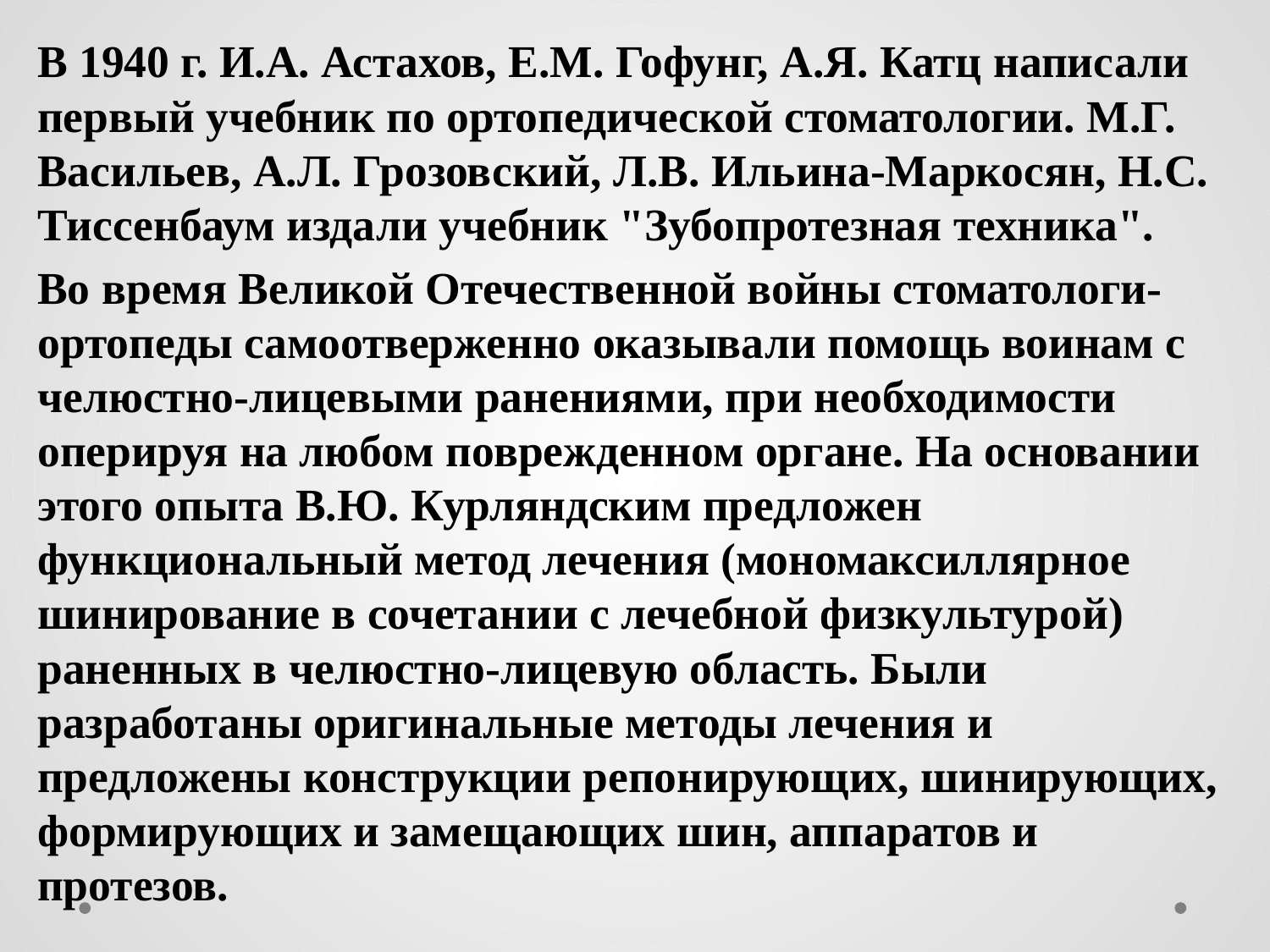

В 1940 г. И.А. Астахов, Е.М. Гофунг, А.Я. Катц написали первый учебник по ортопедической стоматологии. М.Г. Васильев, А.Л. Грозовский, Л.В. Ильина-Маркосян, Н.С. Тиссенбаум издали учебник "Зубопротезная техника".
Во время Великой Отечественной войны стоматологи-ортопеды самоотверженно оказывали помощь воинам с челюстно-лицевыми ранениями, при необходимости оперируя на любом поврежденном органе. На основании этого опыта В.Ю. Курляндским предложен функциональный метод лечения (мономаксиллярное шинирование в сочетании с лечебной физкультурой) раненных в челюстно-лицевую область. Были разработаны оригинальные методы лечения и предложены конструкции репонирующих, шинирующих, формирующих и замещающих шин, аппаратов и протезов.